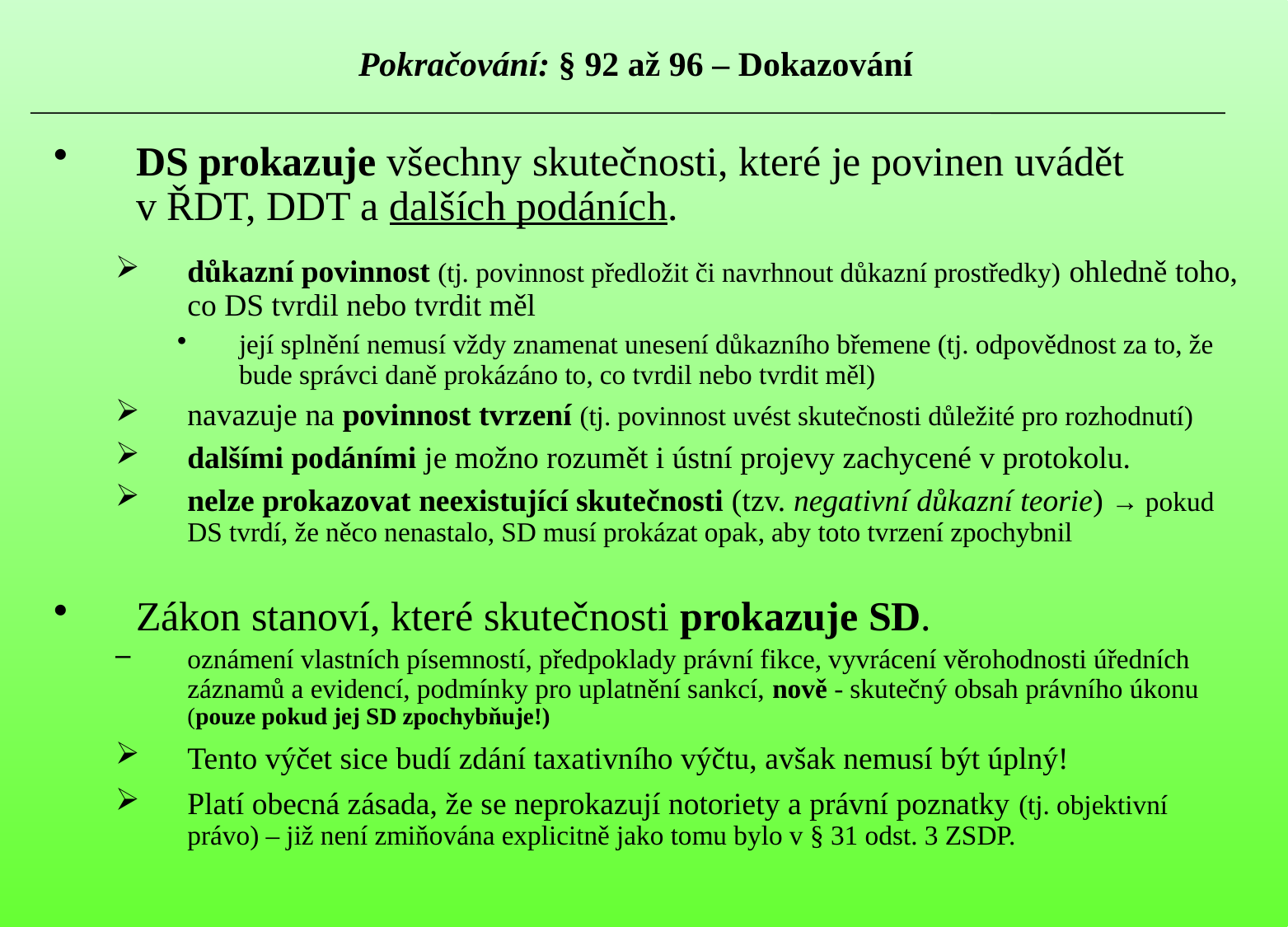

# Pokračování: § 92 až 96 – Dokazování

DS prokazuje všechny skutečnosti, které je povinen uvádět v ŘDT, DDT a dalších podáních.

důkazní povinnost (tj. povinnost předložit či navrhnout důkazní prostředky) ohledně toho, co DS tvrdil nebo tvrdit měl
její splnění nemusí vždy znamenat unesení důkazního břemene (tj. odpovědnost za to, že bude správci daně prokázáno to, co tvrdil nebo tvrdit měl)
navazuje na povinnost tvrzení (tj. povinnost uvést skutečnosti důležité pro rozhodnutí)
dalšími podáními je možno rozumět i ústní projevy zachycené v protokolu.
nelze prokazovat neexistující skutečnosti (tzv. negativní důkazní teorie) → pokud DS tvrdí, že něco nenastalo, SD musí prokázat opak, aby toto tvrzení zpochybnil

Zákon stanoví, které skutečnosti prokazuje SD.
oznámení vlastních písemností, předpoklady právní fikce, vyvrácení věrohodnosti úředních záznamů a evidencí, podmínky pro uplatnění sankcí, nově - skutečný obsah právního úkonu (pouze pokud jej SD zpochybňuje!)
Tento výčet sice budí zdání taxativního výčtu, avšak nemusí být úplný!
Platí obecná zásada, že se neprokazují notoriety a právní poznatky (tj. objektivní právo) – již není zmiňována explicitně jako tomu bylo v § 31 odst. 3 ZSDP.